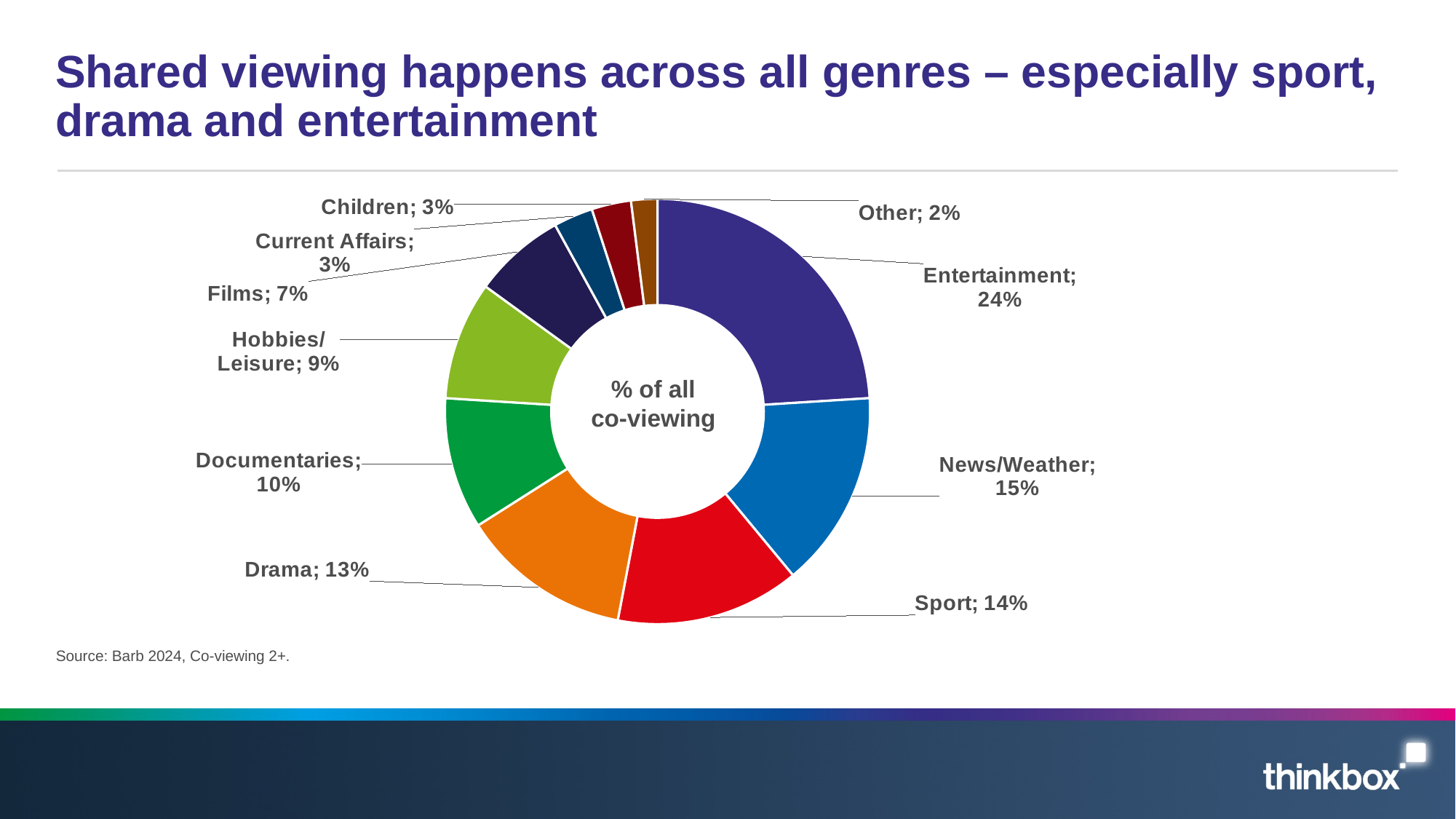

# Shared viewing happens across all genres – especially sport, drama and entertainment

### Chart

| Category | Co-viewing |
|---|---|
| Entertainment | 0.24 |
| News/Weather | 0.15 |
| Sport | 0.14 |
| Drama | 0.13 |
| Documentaries | 0.1 |
| Hobbies/Leisure | 0.09 |
| Films | 0.07 |
| Current Affairs | 0.03 |
| Children | 0.03 |
| Other | 0.02 |
% of all co-viewing
Source: Barb 2024, Co-viewing 2+.